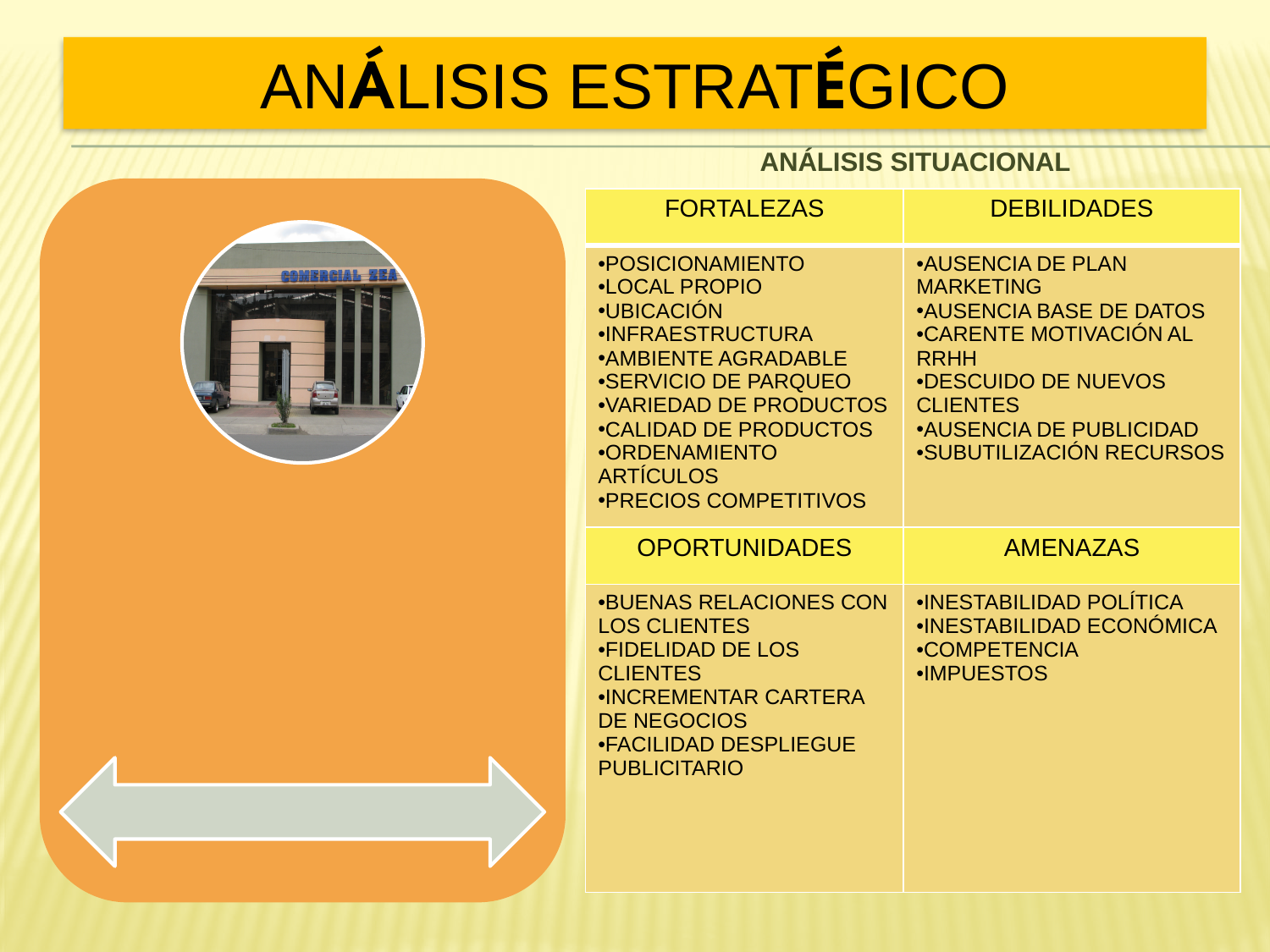

# ANÁLISIS ESTRATÉGICO
ANÁLISIS SITUACIONAL

| FORTALEZAS | DEBILIDADES |
| --- | --- |
| POSICIONAMIENTO LOCAL PROPIO UBICACIÓN INFRAESTRUCTURA AMBIENTE AGRADABLE SERVICIO DE PARQUEO VARIEDAD DE PRODUCTOS CALIDAD DE PRODUCTOS ORDENAMIENTO ARTÍCULOS PRECIOS COMPETITIVOS | AUSENCIA DE PLAN MARKETING AUSENCIA BASE DE DATOS CARENTE MOTIVACIÓN AL RRHH DESCUIDO DE NUEVOS CLIENTES AUSENCIA DE PUBLICIDAD SUBUTILIZACIÓN RECURSOS |
| OPORTUNIDADES | AMENAZAS |
| BUENAS RELACIONES CON LOS CLIENTES FIDELIDAD DE LOS CLIENTES INCREMENTAR CARTERA DE NEGOCIOS FACILIDAD DESPLIEGUE PUBLICITARIO | INESTABILIDAD POLÍTICA INESTABILIDAD ECONÓMICA COMPETENCIA IMPUESTOS |